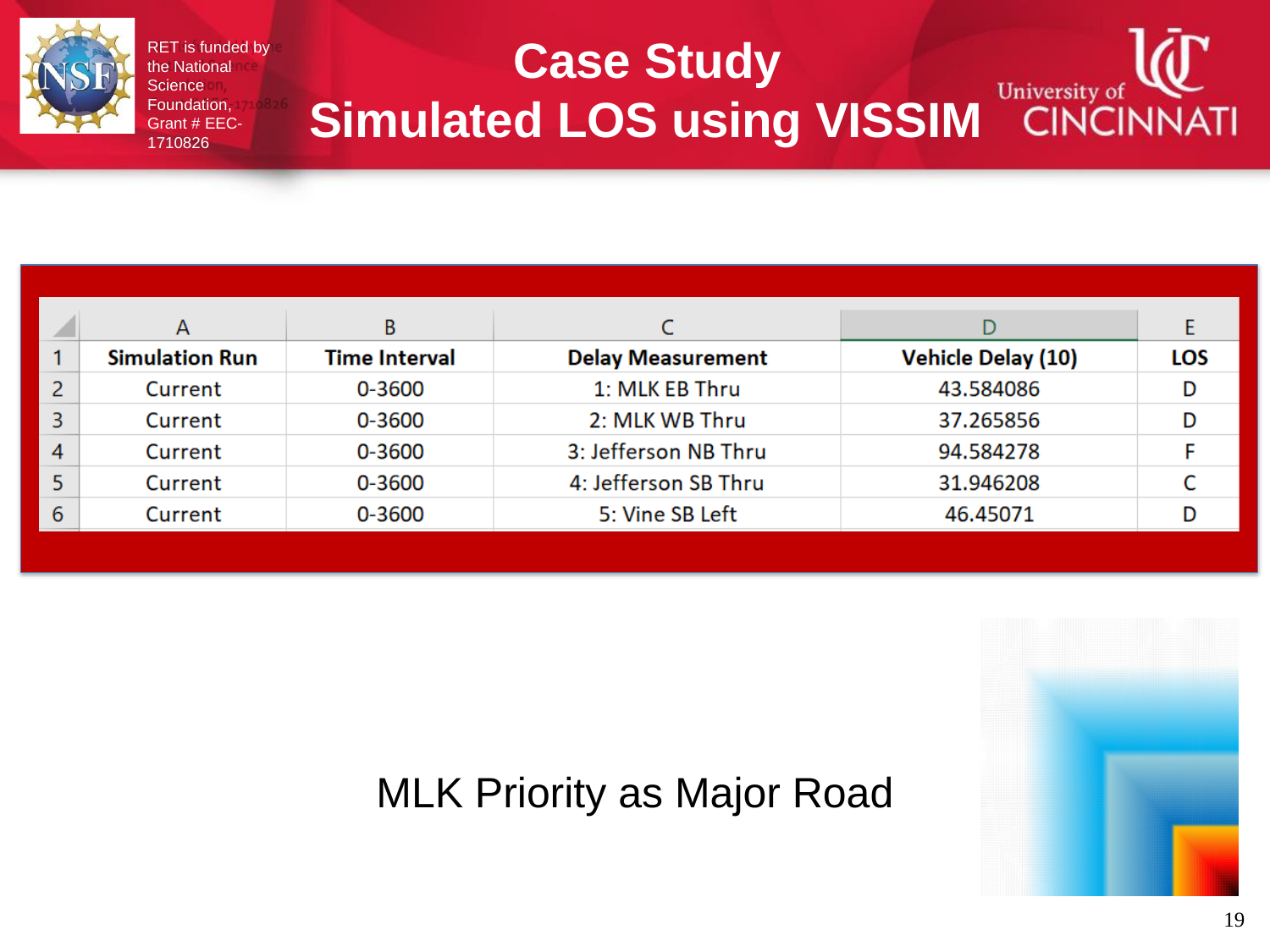

# Case Study Simulated LOS using VISSIM

RET is funded by the National Science Foundation,
Grant # EEC-1710826

MLK Priority as Major Road
19